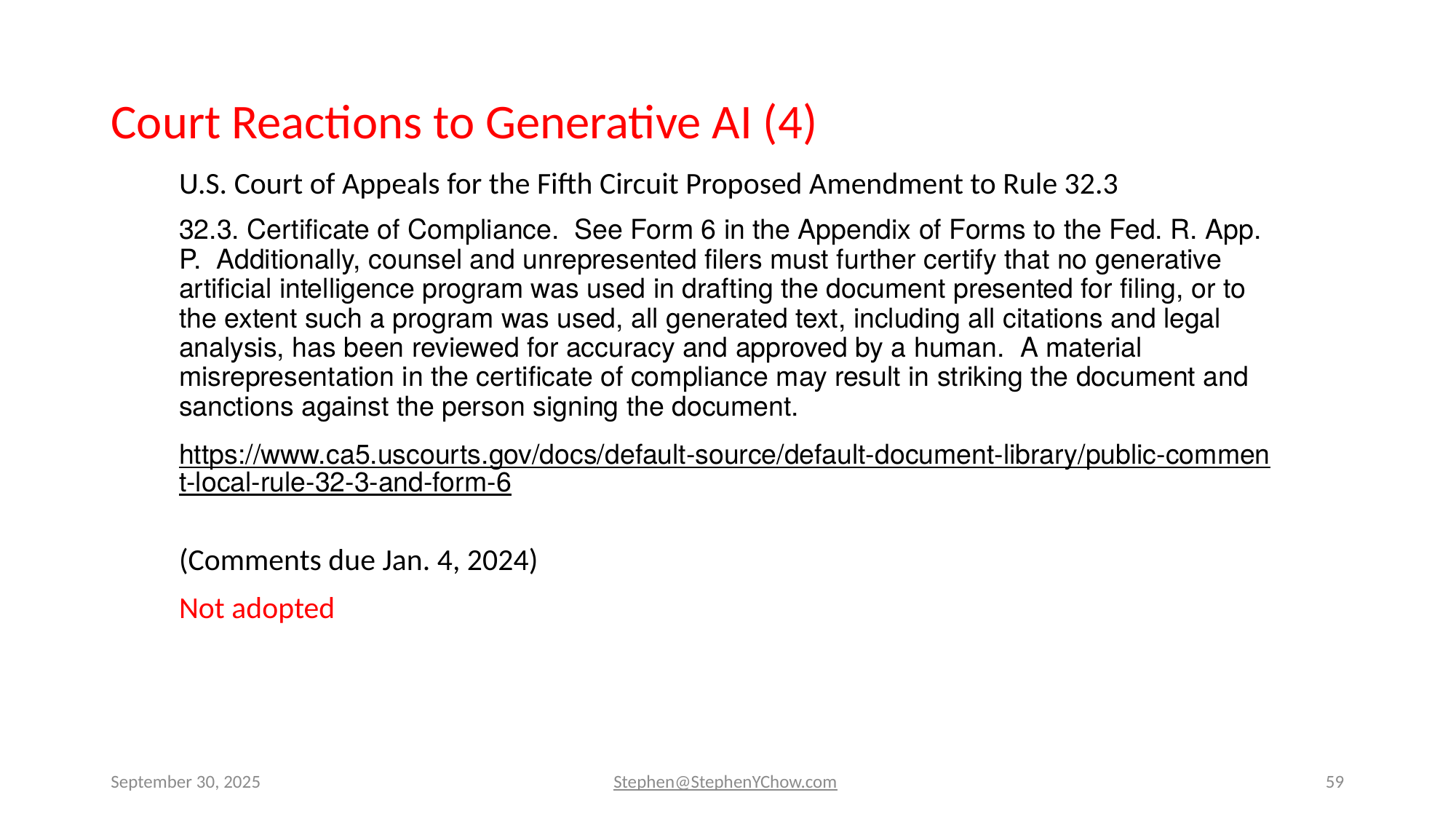

# Court Reactions to Generative AI (4)
U.S. Court of Appeals for the Fifth Circuit Proposed Amendment to Rule 32.3
32.3. Certificate of Compliance.  See Form 6 in the Appendix of Forms to the Fed. R. App. P.  Additionally, counsel and unrepresented filers must further certify that no generative artificial intelligence program was used in drafting the document presented for filing, or to the extent such a program was used, all generated text, including all citations and legal analysis, has been reviewed for accuracy and approved by a human.  A material misrepresentation in the certificate of compliance may result in striking the document and sanctions against the person signing the document.
https://www.ca5.uscourts.gov/docs/default-source/default-document-library/public-comment-local-rule-32-3-and-form-6
(Comments due Jan. 4, 2024)
Not adopted
September 30, 2025
Stephen@StephenYChow.com
59